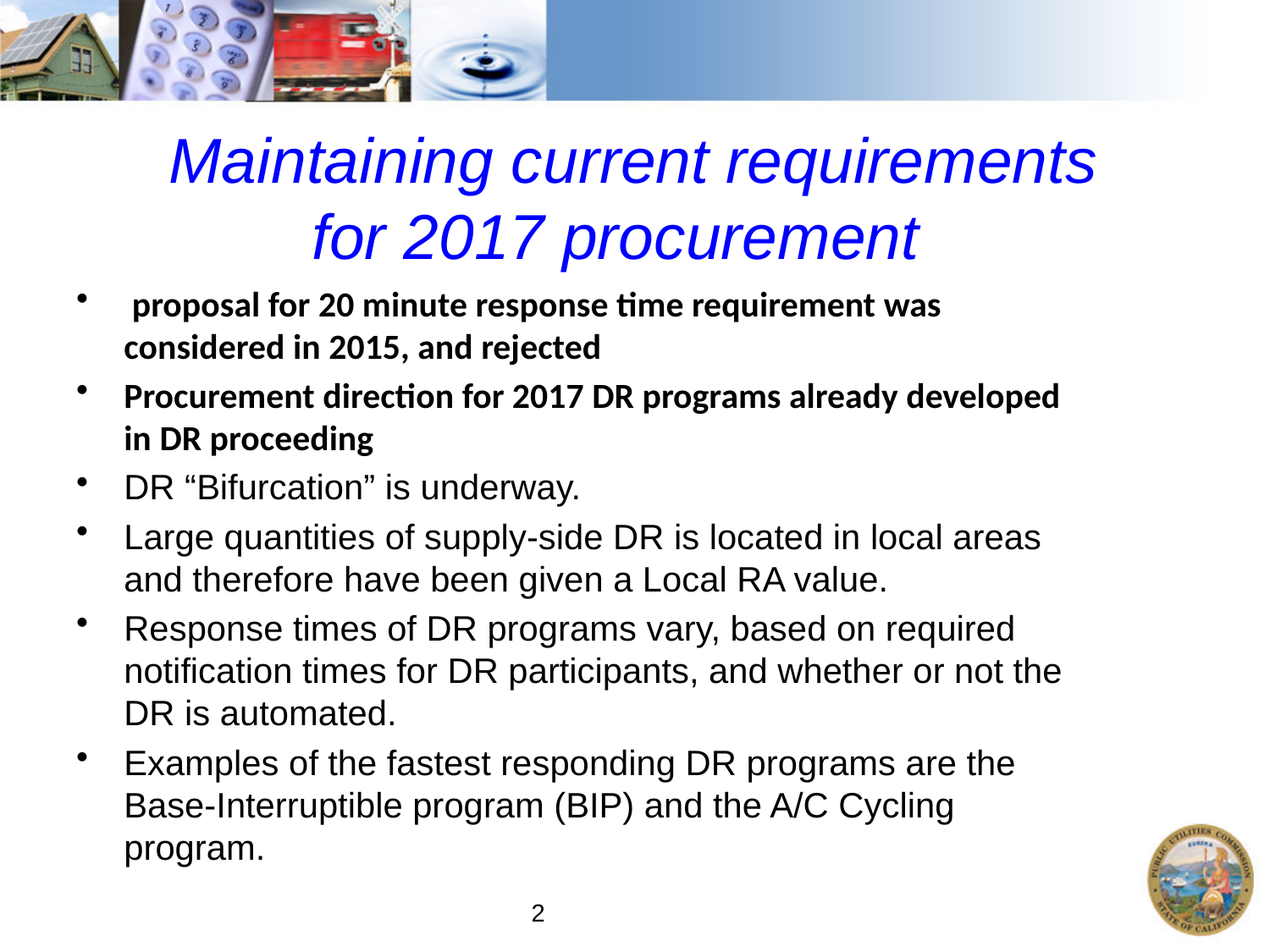

# Maintaining current requirements for 2017 procurement
 proposal for 20 minute response time requirement was considered in 2015, and rejected
Procurement direction for 2017 DR programs already developed in DR proceeding
DR “Bifurcation” is underway.
Large quantities of supply-side DR is located in local areas and therefore have been given a Local RA value.
Response times of DR programs vary, based on required notification times for DR participants, and whether or not the DR is automated.
Examples of the fastest responding DR programs are the Base-Interruptible program (BIP) and the A/C Cycling program.

2